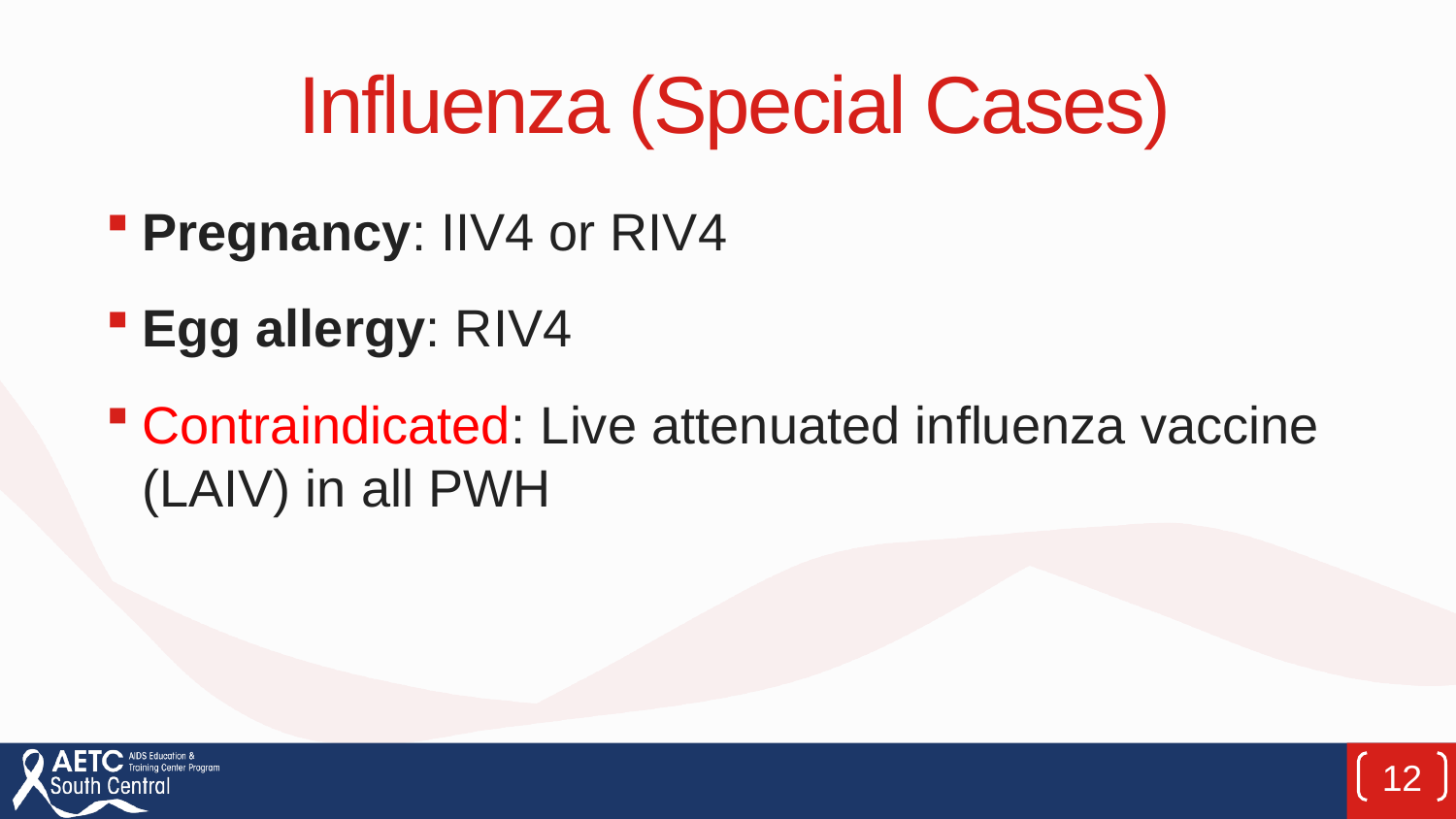

# Influenza (Special Cases)
Pregnancy: IIV4 or RIV4

Egg allergy: RIV4

Contraindicated: Live attenuated influenza vaccine (LAIV) in all PWH

12